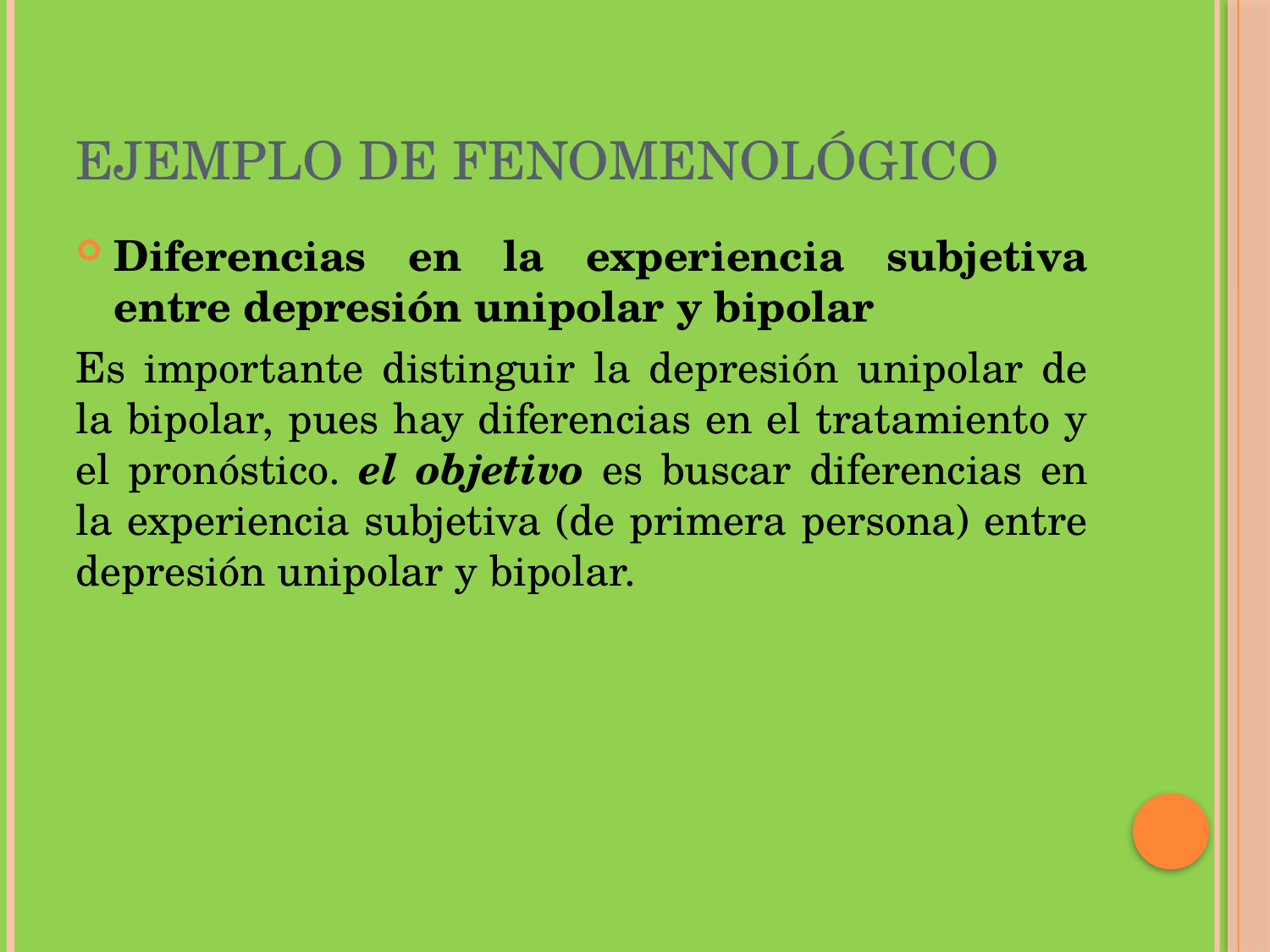

# Ejemplo de Fenomenológico
Diferencias en la experiencia subjetiva entre depresión unipolar y bipolar
Es importante distinguir la depresión unipolar de la bipolar, pues hay diferencias en el tratamiento y el pronóstico. el objetivo es buscar diferencias en la experiencia subjetiva (de primera persona) entre depresión unipolar y bipolar.